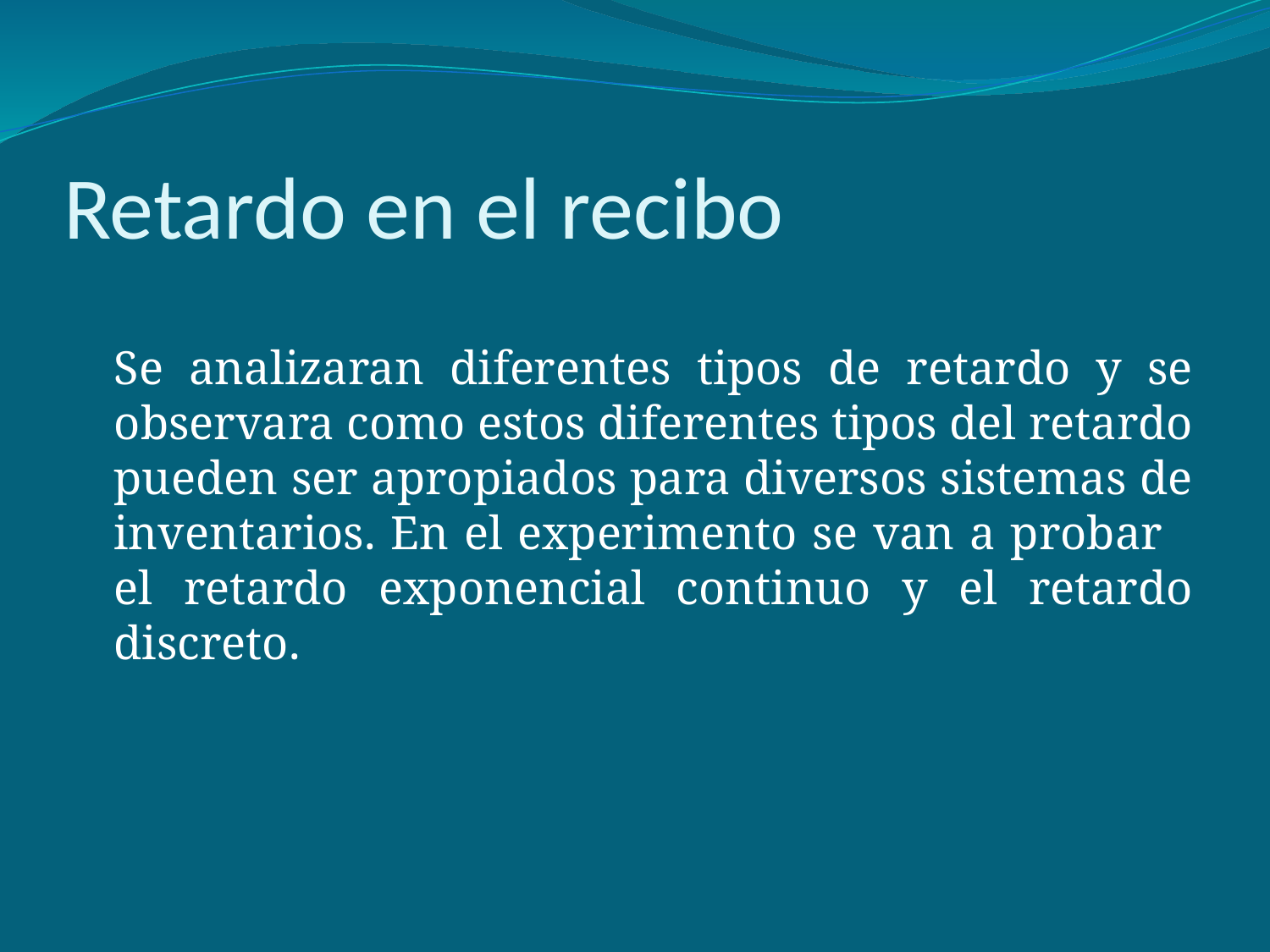

# Retardo en el recibo

	Se analizaran diferentes tipos de retardo y se observara como estos diferentes tipos del retardo pueden ser apropiados para diversos sistemas de inventarios. En el experimento se van a probar   el retardo exponencial continuo y el retardo discreto.